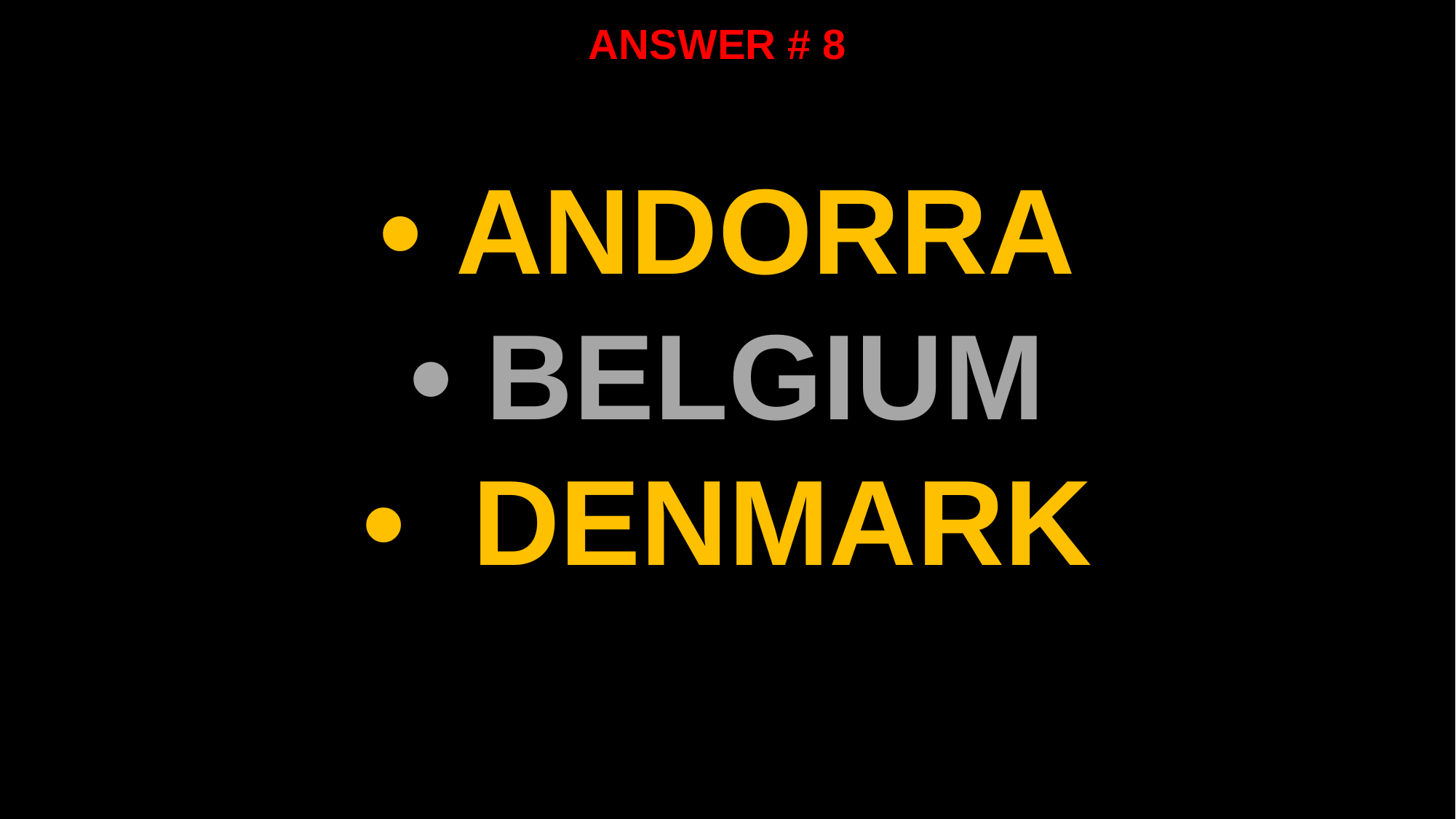

# ANSWER # 8
• ANDORRA
• BELGIUM
•  DENMARK